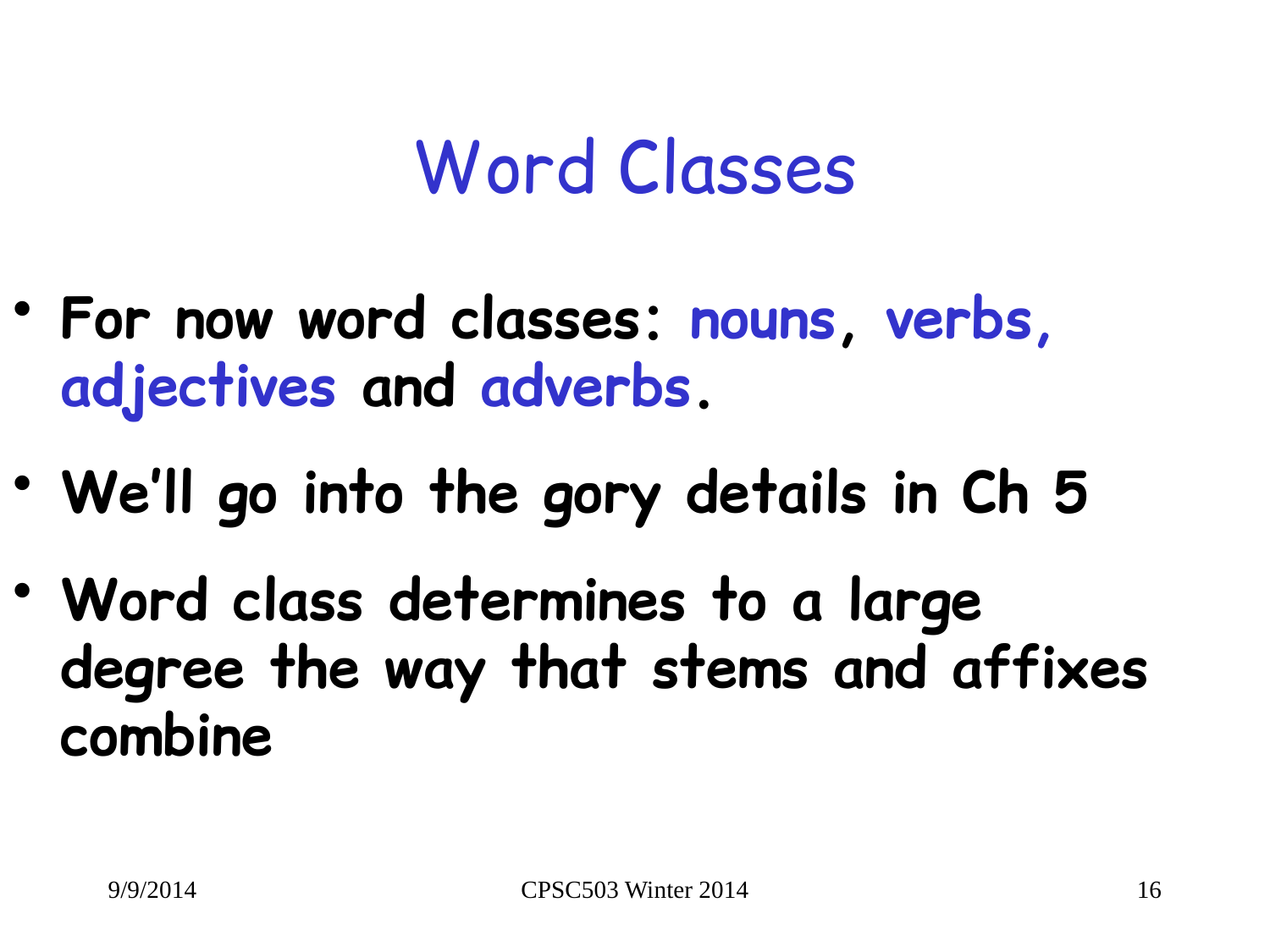

# Word Classes
For now word classes: nouns, verbs, adjectives and adverbs.
We’ll go into the gory details in Ch 5
Word class determines to a large degree the way that stems and affixes combine
9/9/2014
CPSC503 Winter 2014
16